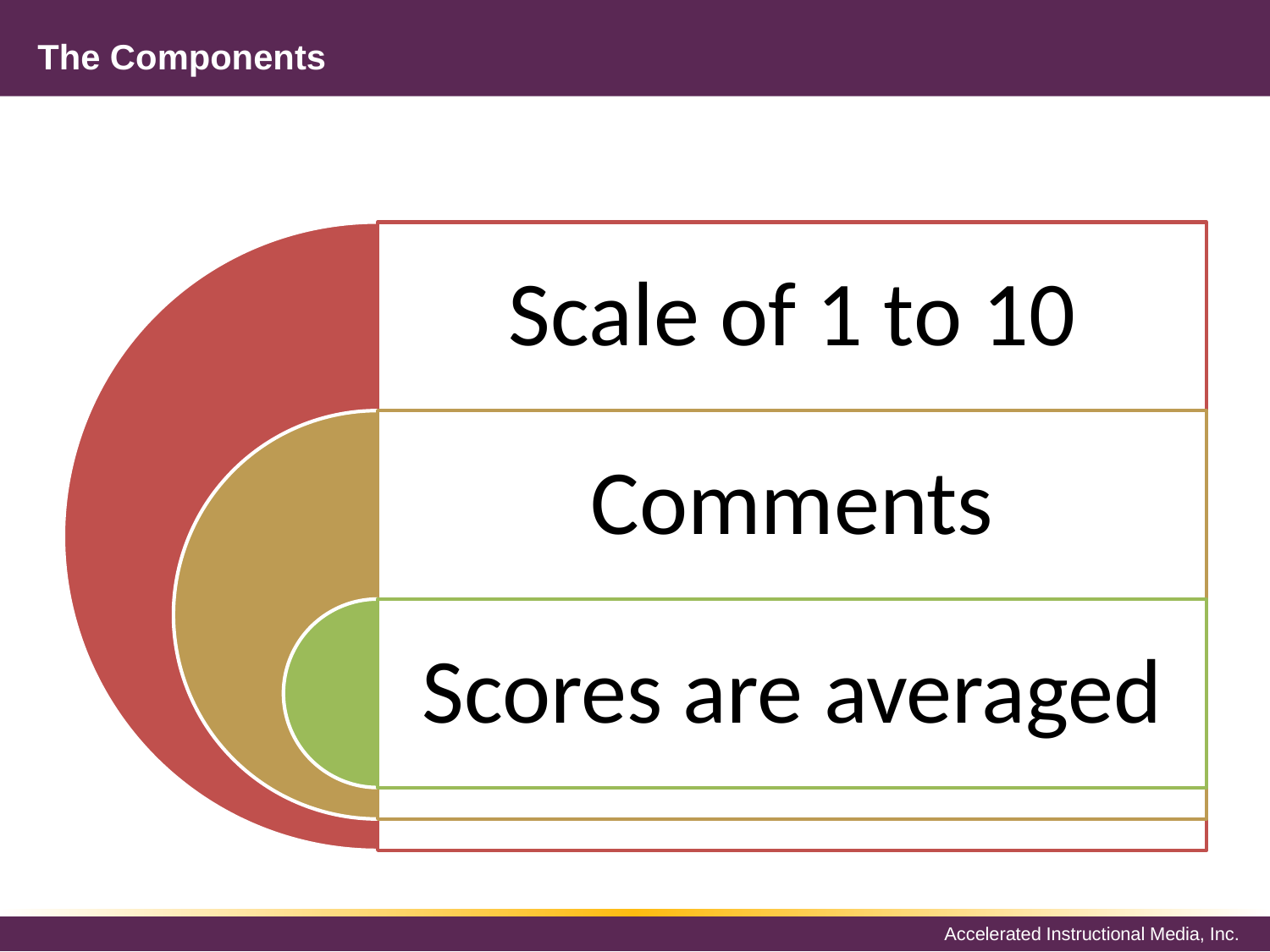

# The Components

Scale of 1 to 10

Comments

Scores are averaged